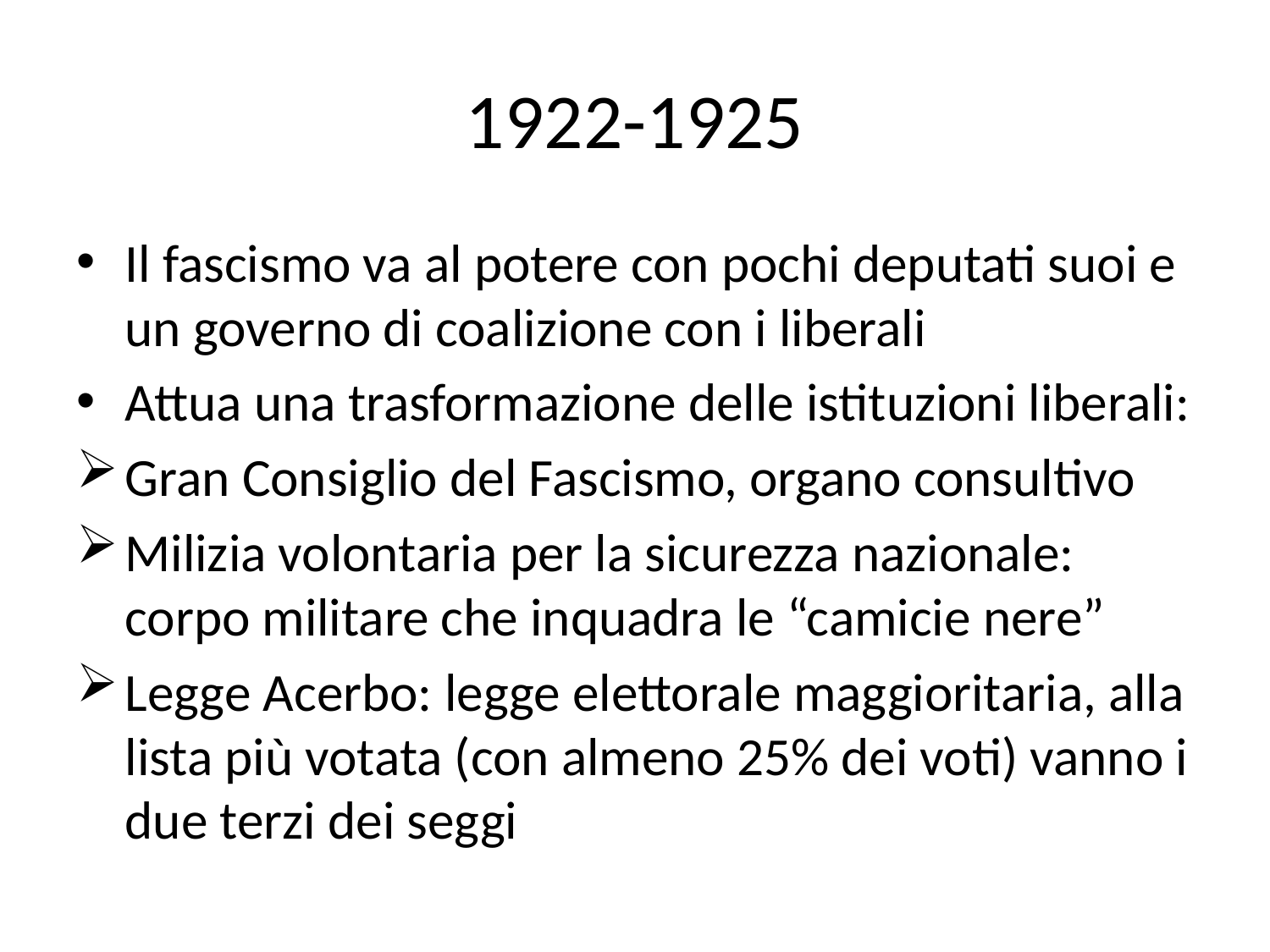

# 1922-1925
Il fascismo va al potere con pochi deputati suoi e un governo di coalizione con i liberali
Attua una trasformazione delle istituzioni liberali:
Gran Consiglio del Fascismo, organo consultivo
Milizia volontaria per la sicurezza nazionale: corpo militare che inquadra le “camicie nere”
Legge Acerbo: legge elettorale maggioritaria, alla lista più votata (con almeno 25% dei voti) vanno i due terzi dei seggi